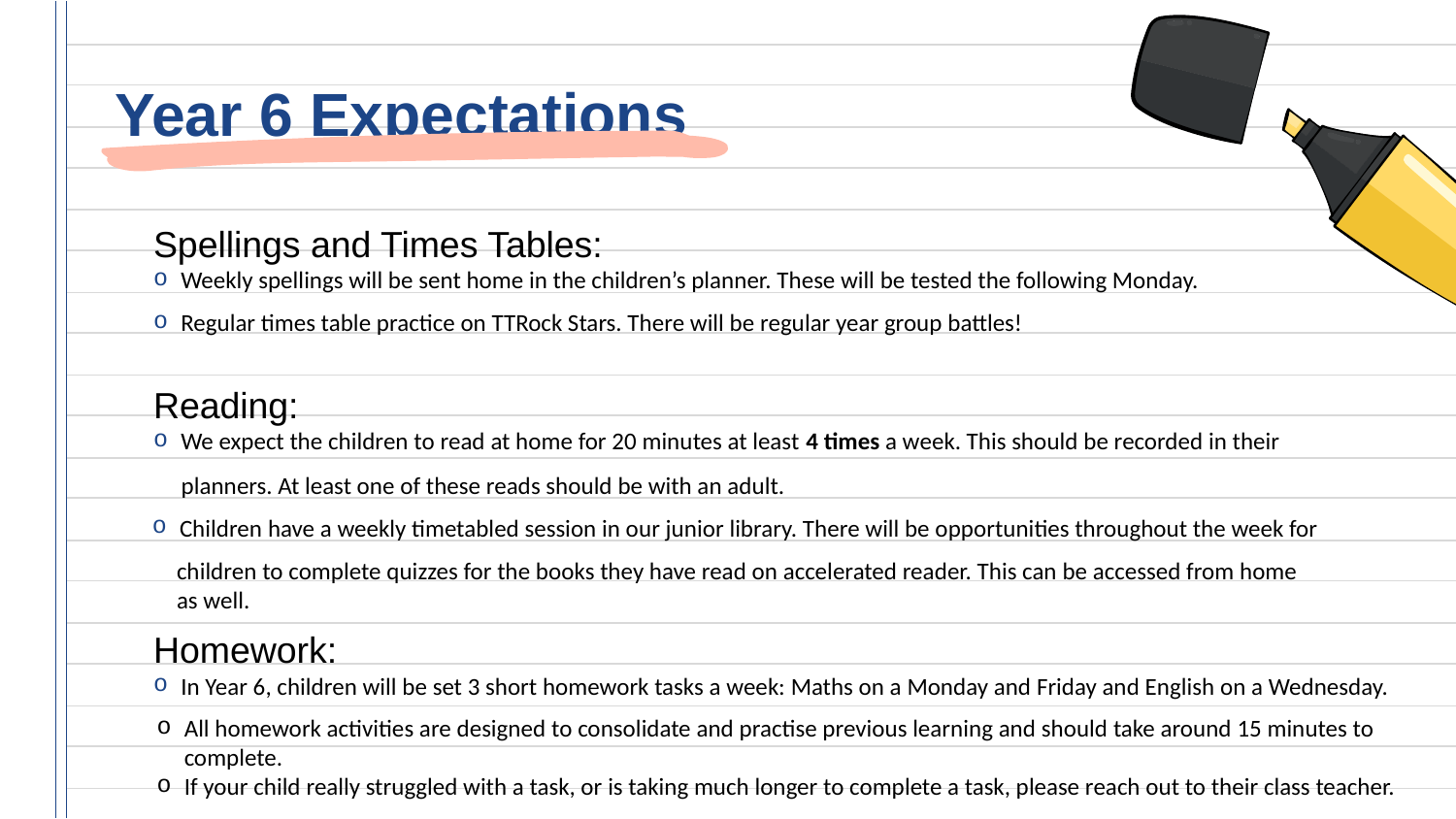

# Year 6 Expectations

Spellings and Times Tables:
Weekly spellings will be sent home in the children’s planner. These will be tested the following Monday.
Regular times table practice on TTRock Stars. There will be regular year group battles!
Reading:
We expect the children to read at home for 20 minutes at least 4 times a week. This should be recorded in their
planners. At least one of these reads should be with an adult.
Children have a weekly timetabled session in our junior library. There will be opportunities throughout the week for
children to complete quizzes for the books they have read on accelerated reader. This can be accessed from home as well.
Homework:
In Year 6, children will be set 3 short homework tasks a week: Maths on a Monday and Friday and English on a Wednesday.
All homework activities are designed to consolidate and practise previous learning and should take around 15 minutes to complete.
If your child really struggled with a task, or is taking much longer to complete a task, please reach out to their class teacher.